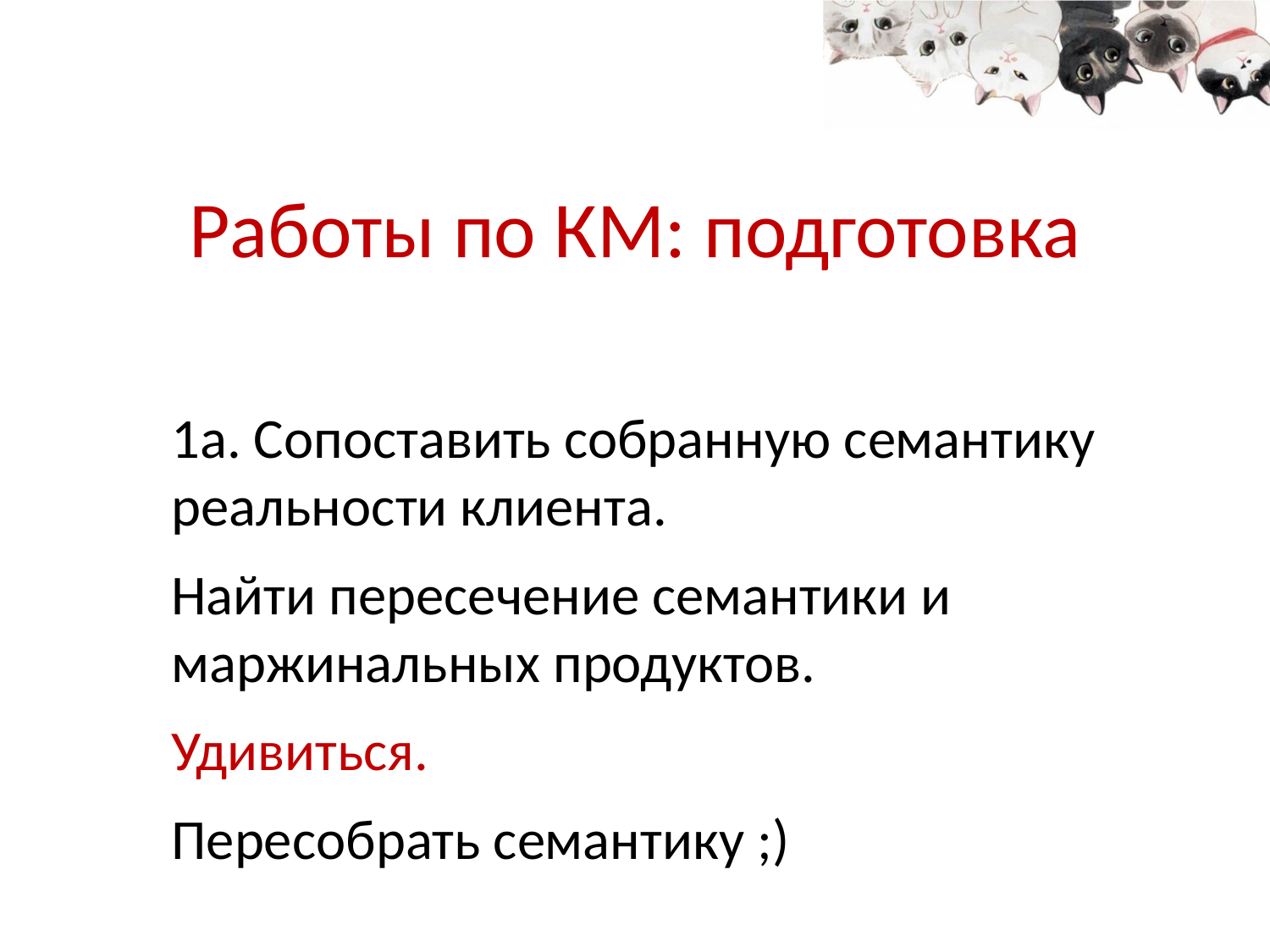

# Работы по КМ: подготовка
1а. Сопоставить собранную семантику реальности клиента.
Найти пересечение семантики и маржинальных продуктов.
Удивиться.
Пересобрать семантику ;)